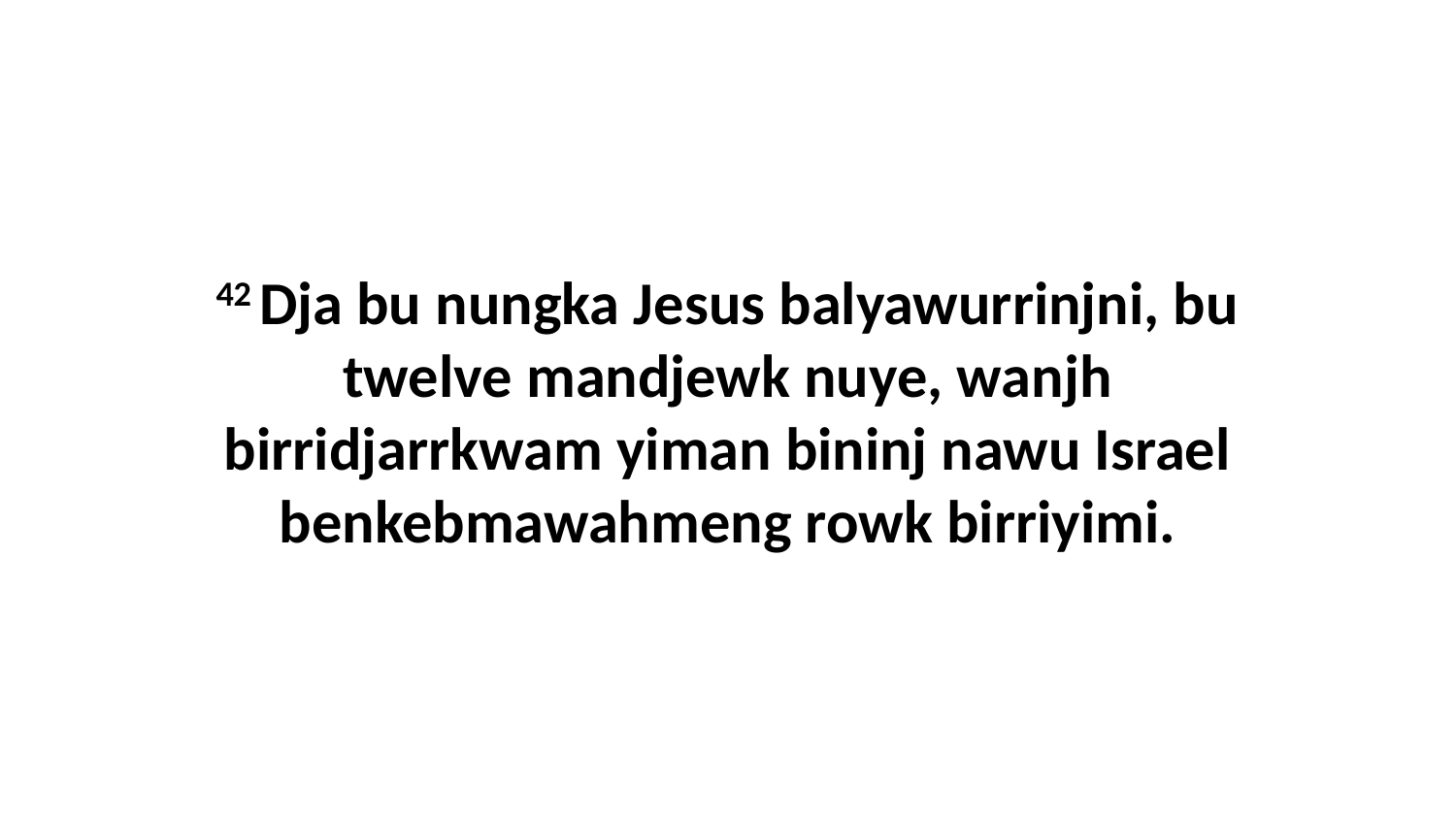

42 Dja bu nungka Jesus balyawurrinjni, bu twelve mandjewk nuye, wanjh birridjarrkwam yiman bininj nawu Israel benkebmawahmeng rowk birriyimi.